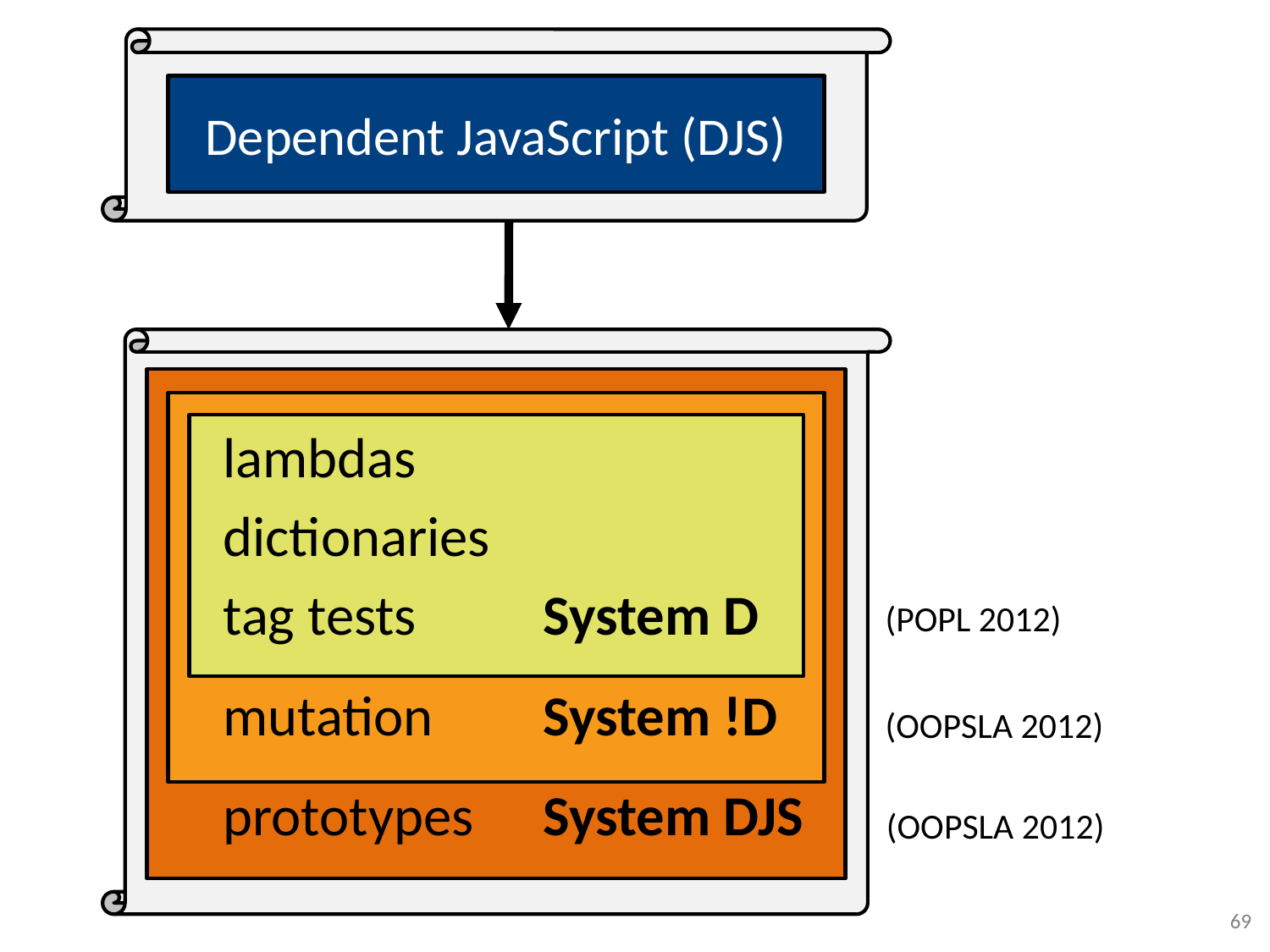

Dependent JavaScript (DJS)
Dependent JavaScript (DJS)

lambdas
dictionaries
tag tests
mutation
prototypes

System D
System !D
System DJS
(POPL 2012)
(OOPSLA 2012)
(OOPSLA 2012)
69